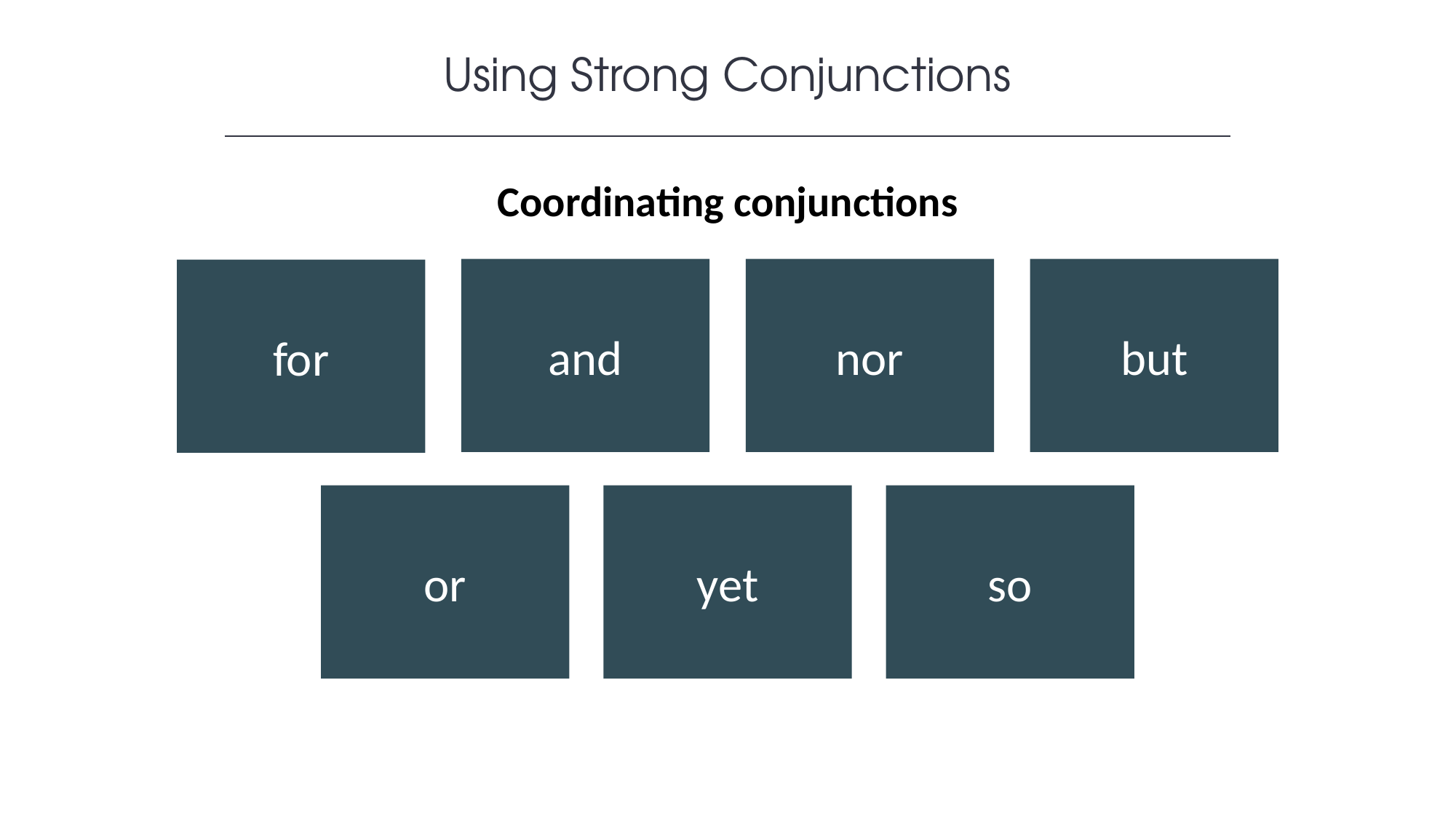

Using Strong Conjunctions
Coordinating conjunctions
but
and
nor
for
or
yet
so